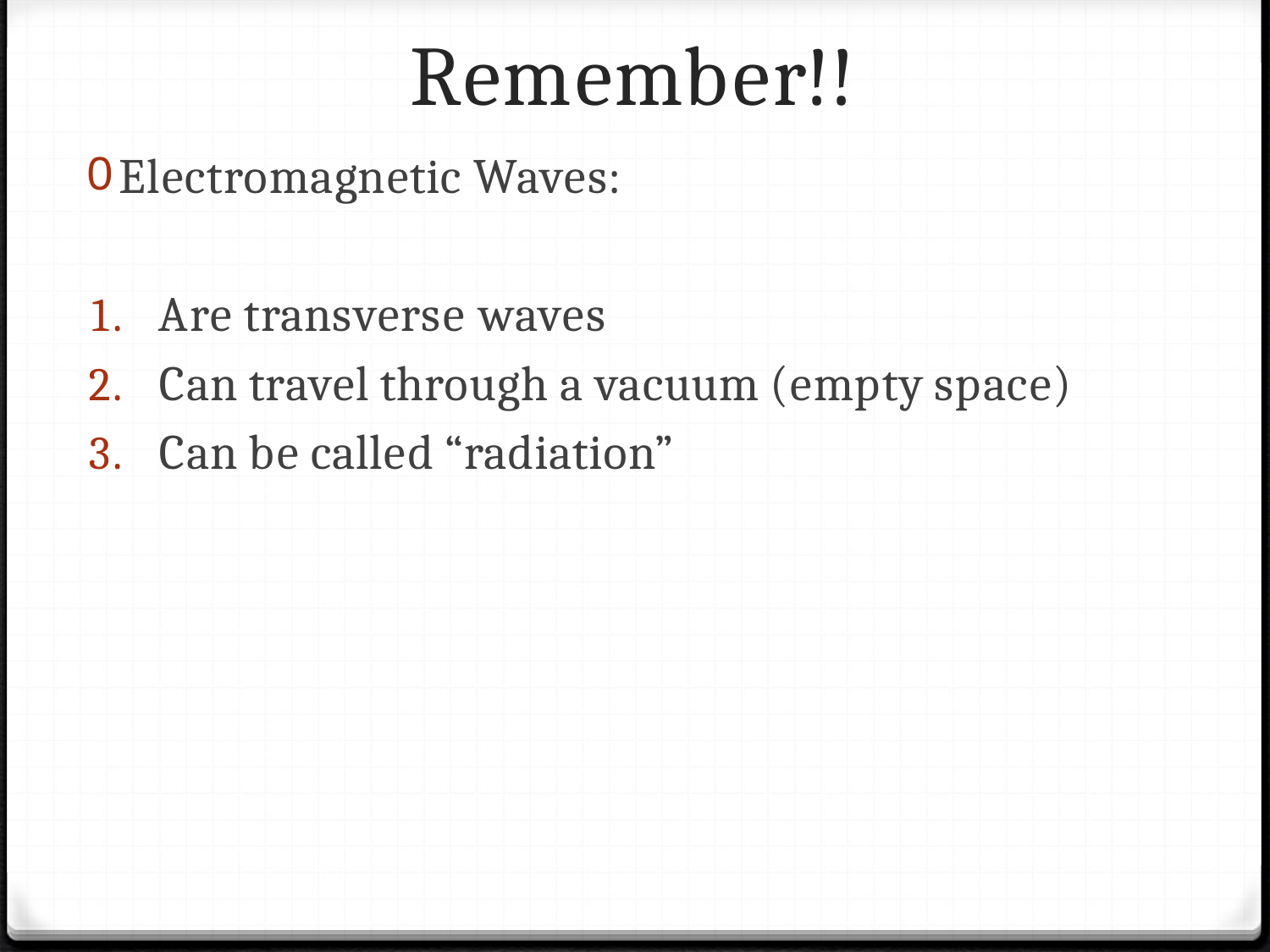

# Remember!!
Electromagnetic Waves:

Are transverse waves
Can travel through a vacuum (empty space)
Can be called “radiation”